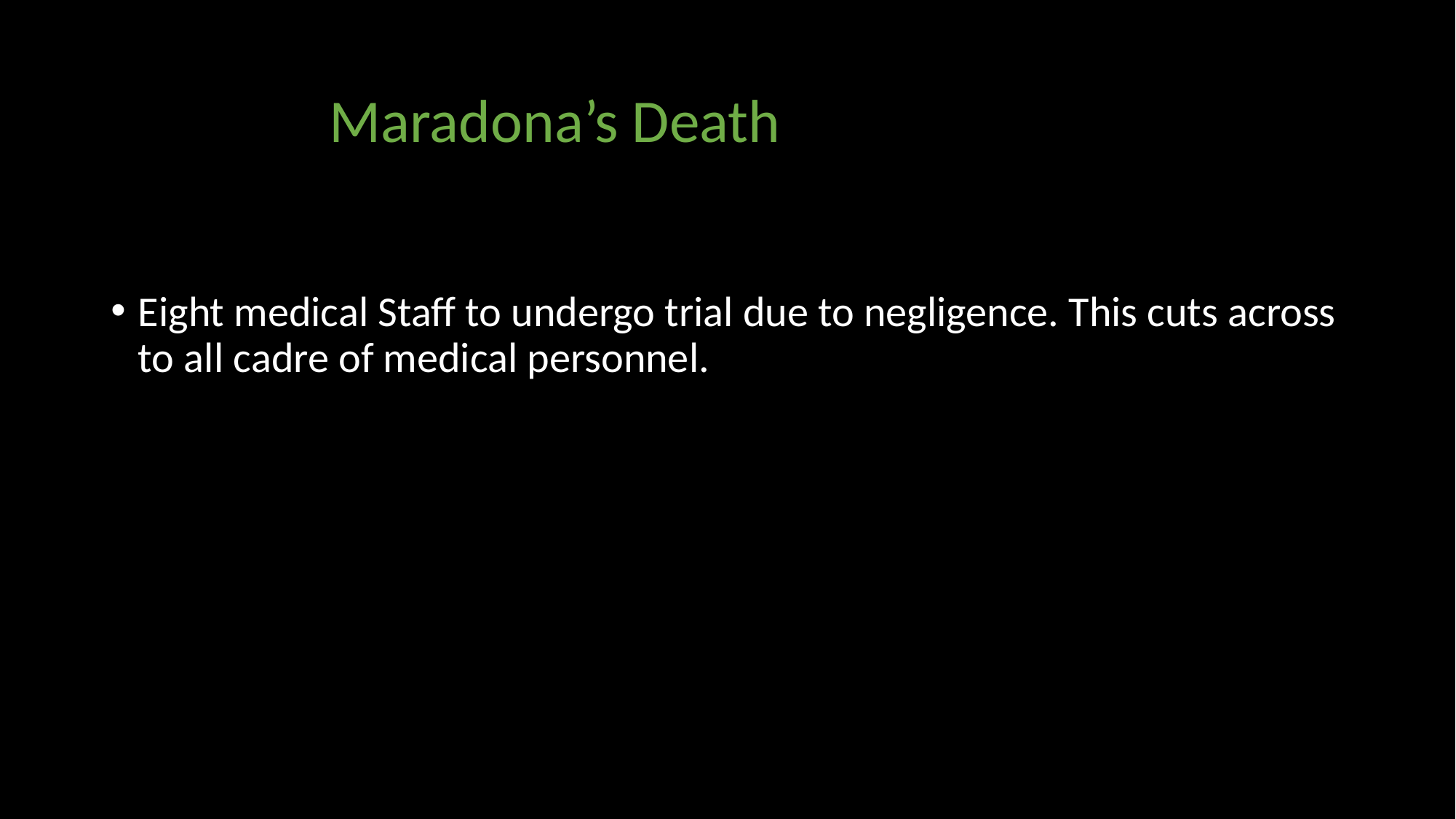

# Maradona’s Death

Eight medical Staff to undergo trial due to negligence. This cuts across to all cadre of medical personnel.